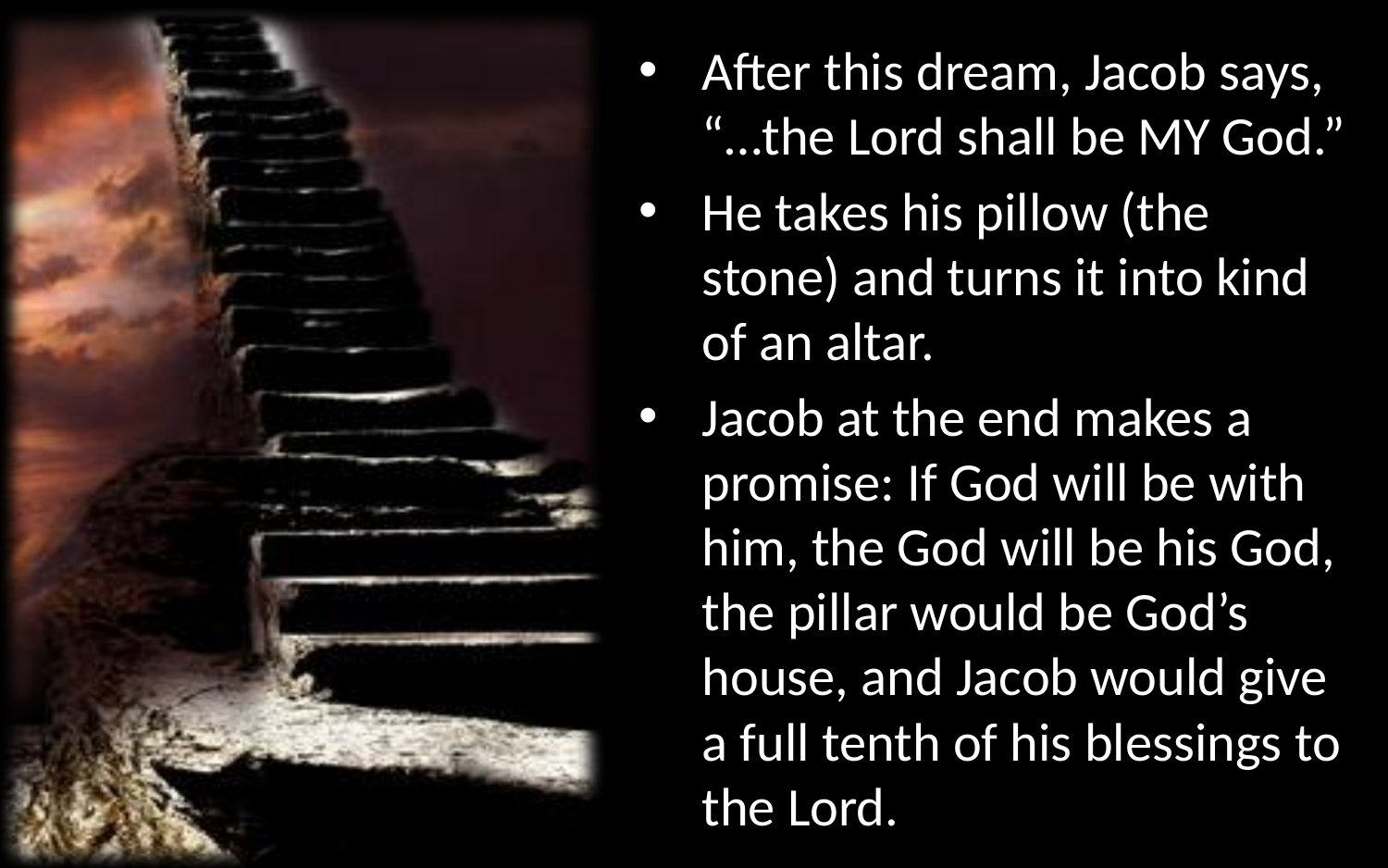

After this dream, Jacob says, “…the Lord shall be MY God.”
He takes his pillow (the stone) and turns it into kind of an altar.
Jacob at the end makes a promise: If God will be with him, the God will be his God, the pillar would be God’s house, and Jacob would give a full tenth of his blessings to the Lord.